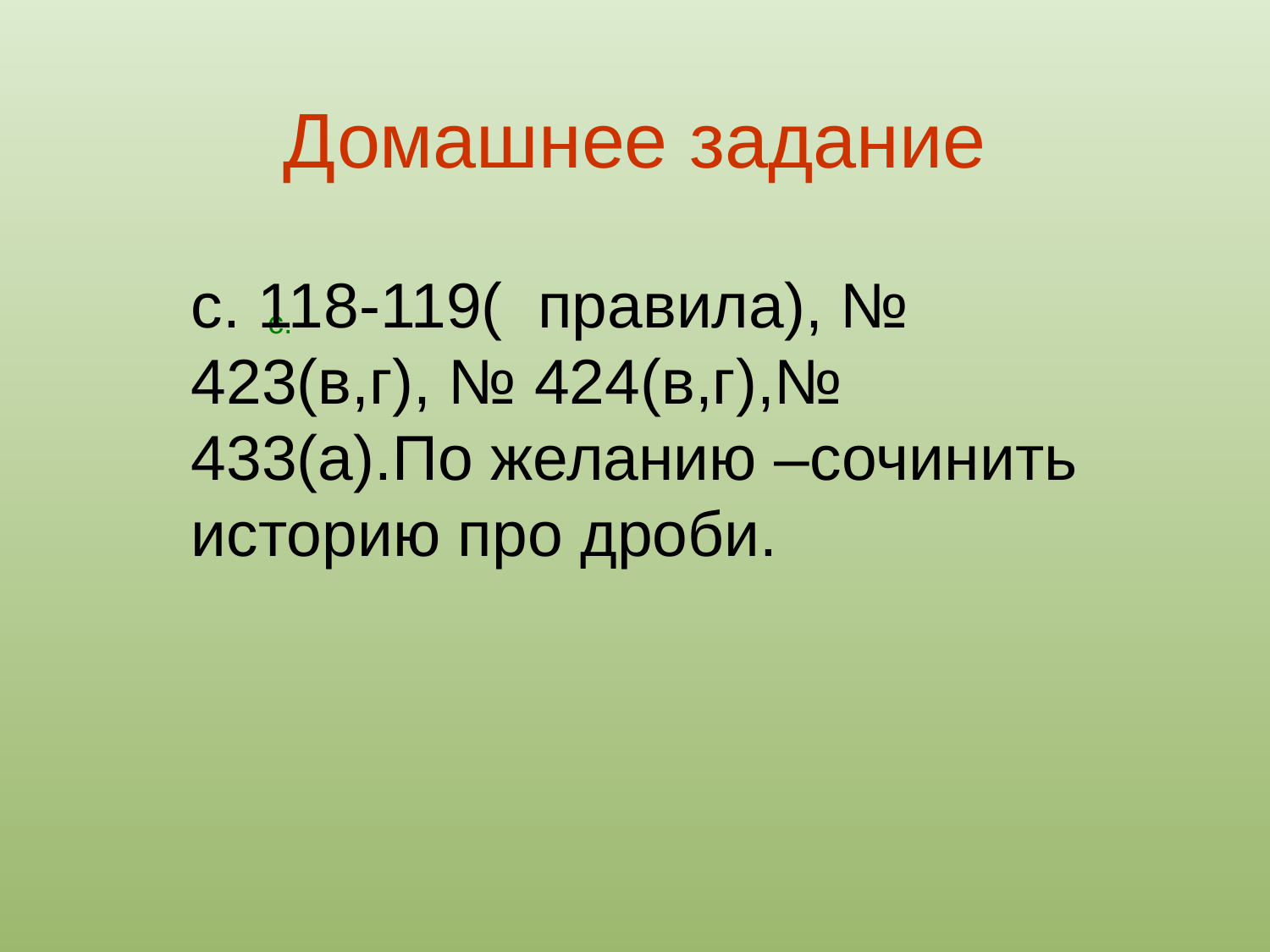

# Домашнее задание
с. 118-119(  правила), №  423(в,г), № 424(в,г),№ 433(а).По желанию –сочинить историю про дроби.

            с.